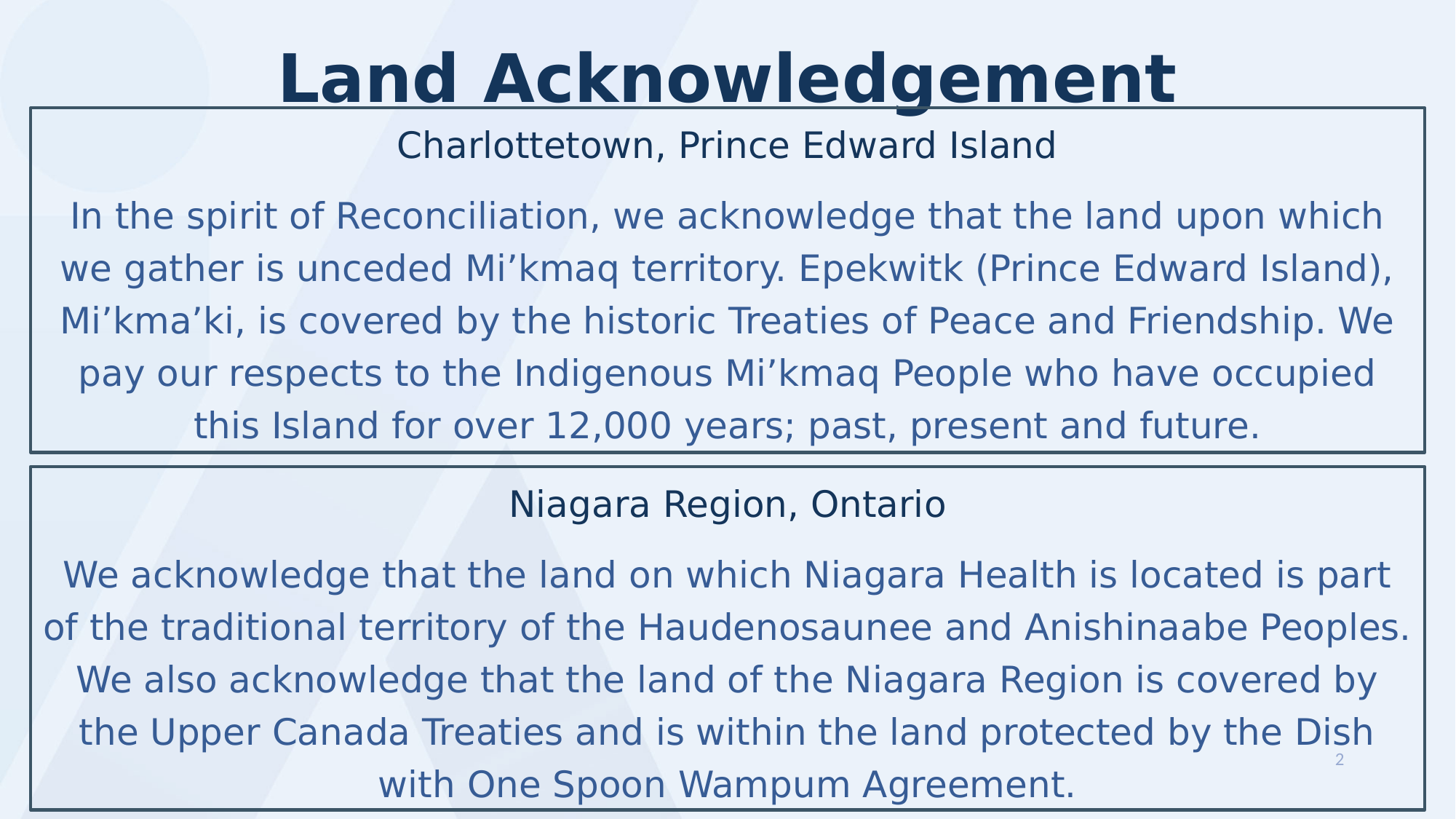

Land Acknowledgement
Charlottetown, Prince Edward Island
In the spirit of Reconciliation, we acknowledge that the land upon which we gather is unceded Mi’kmaq territory. Epekwitk (Prince Edward Island), Mi’kma’ki, is covered by the historic Treaties of Peace and Friendship. We pay our respects to the Indigenous Mi’kmaq People who have occupied this Island for over 12,000 years; past, present and future.

Niagara Region, Ontario
We acknowledge that the land on which Niagara Health is located is part of the traditional territory of the Haudenosaunee and Anishinaabe Peoples. We also acknowledge that the land of the Niagara Region is covered by the Upper Canada Treaties and is within the land protected by the Dish with One Spoon Wampum Agreement.
2